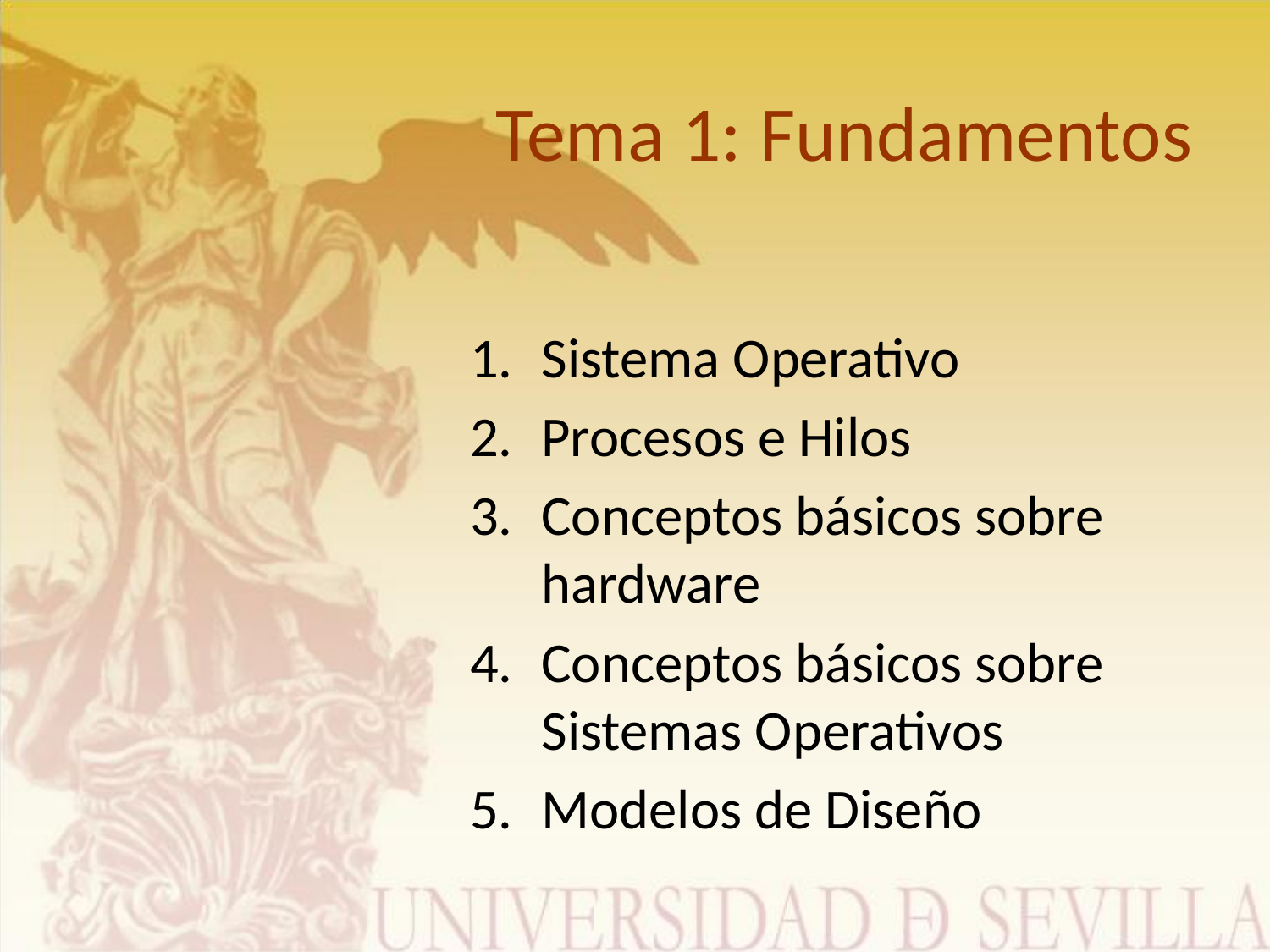

# Tema 1: Fundamentos
Sistema Operativo
Procesos e Hilos
Conceptos básicos sobre hardware
Conceptos básicos sobre Sistemas Operativos
Modelos de Diseño